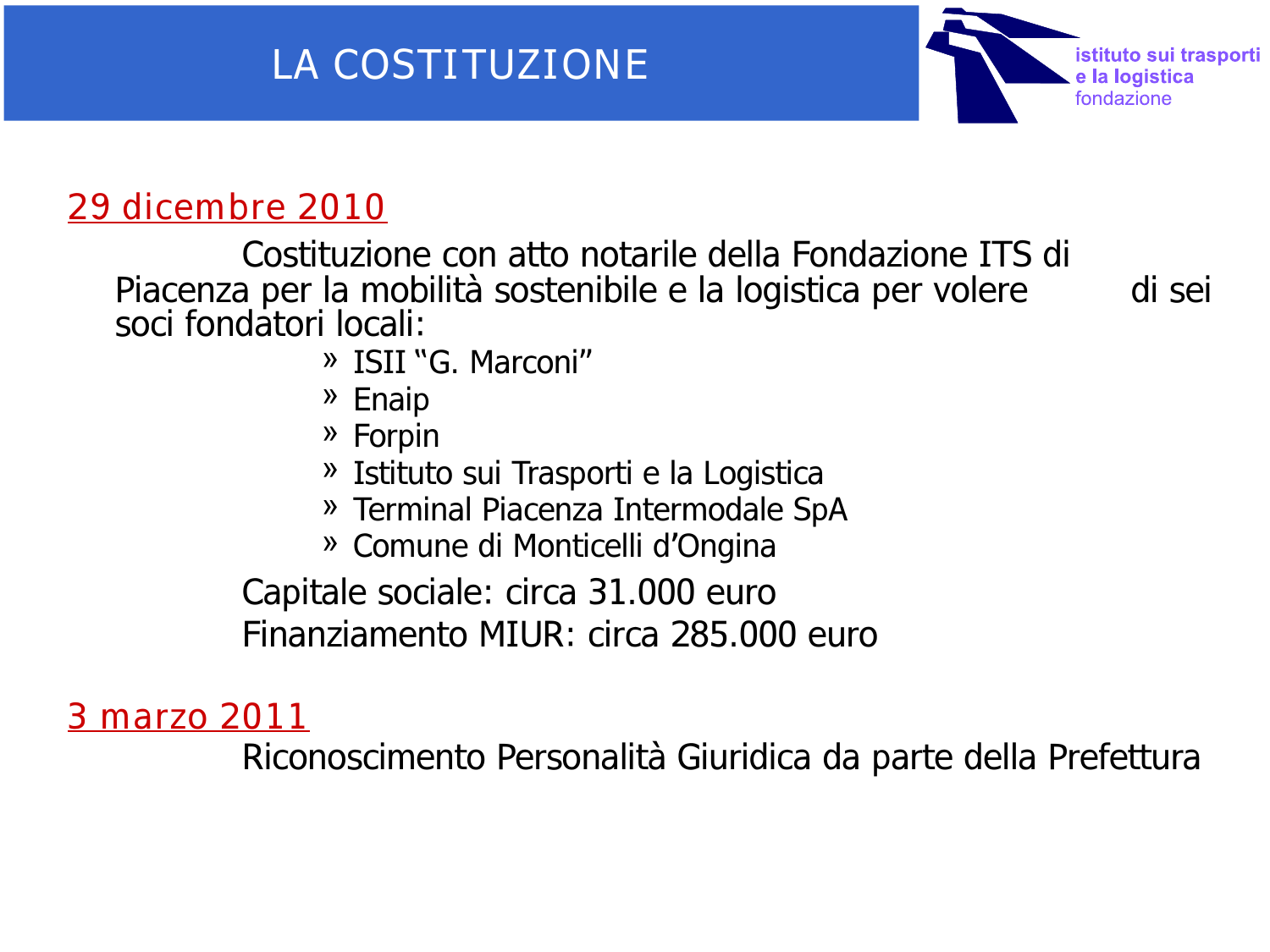

# LA COSTITUZIONE
29 dicembre 2010
		Costituzione con atto notarile della Fondazione ITS di 	Piacenza per la mobilità sostenibile e la logistica per volere 	di sei soci fondatori locali:
ISII “G. Marconi”
Enaip
Forpin
Istituto sui Trasporti e la Logistica
Terminal Piacenza Intermodale SpA
Comune di Monticelli d’Ongina
		Capitale sociale: circa 31.000 euro
		Finanziamento MIUR: circa 285.000 euro

3 marzo 2011
 		Riconoscimento Personalità Giuridica da parte della Prefettura